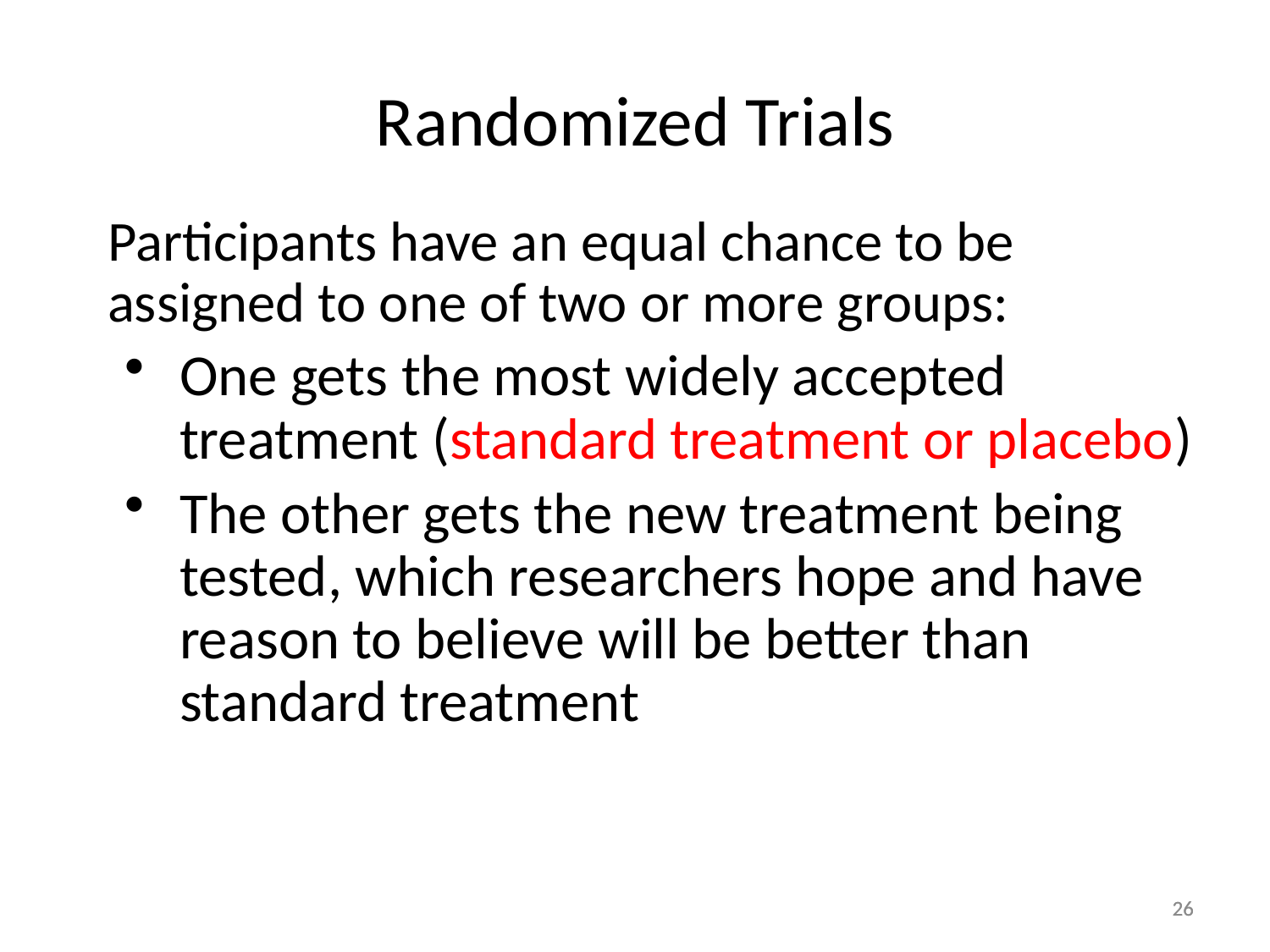

# Randomized Trials
Participants have an equal chance to be assigned to one of two or more groups:
One gets the most widely accepted treatment (standard treatment or placebo)
The other gets the new treatment being tested, which researchers hope and have reason to believe will be better than standard treatment

26
26